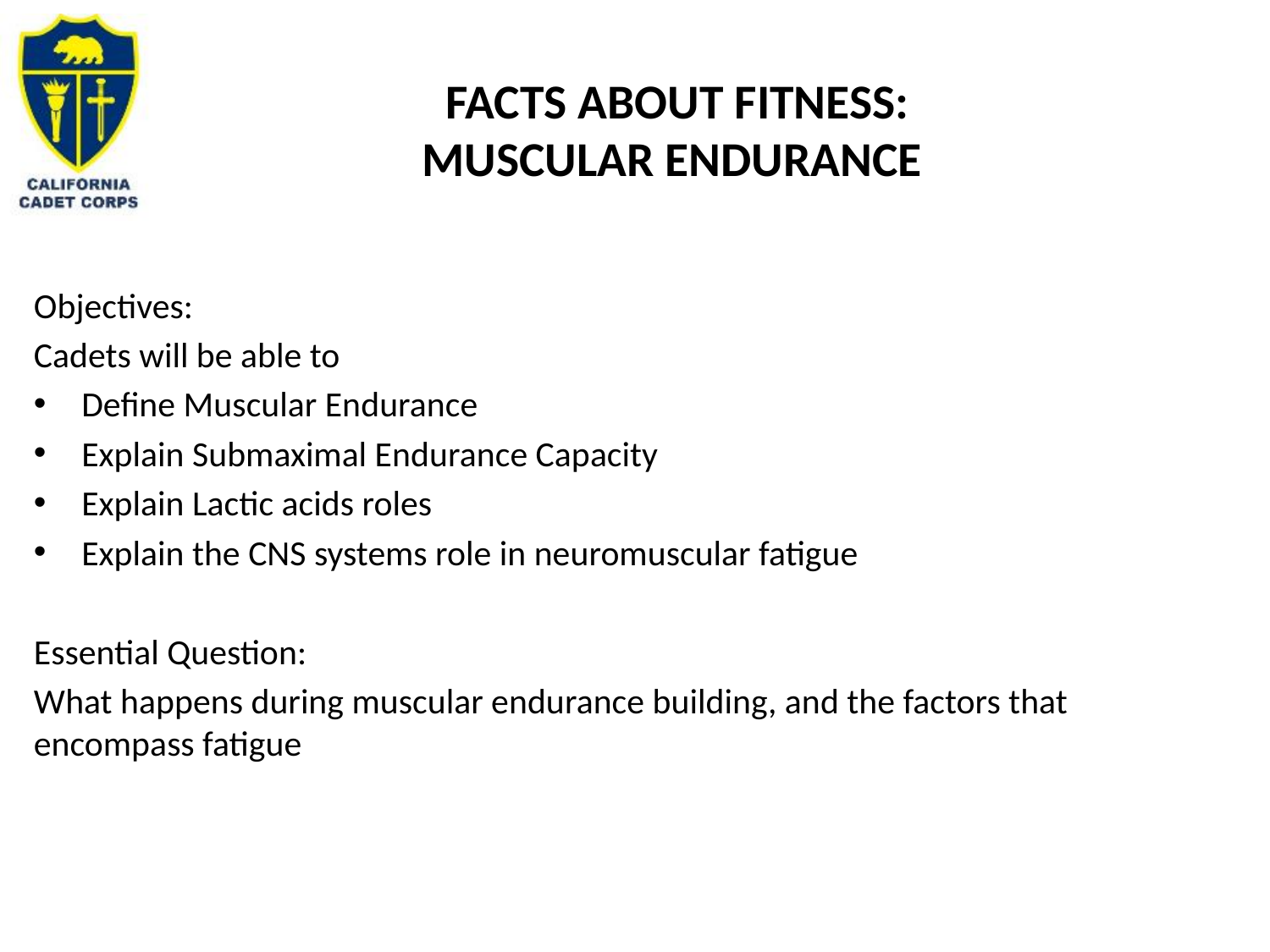

# Facts about Fitness: Muscular Endurance
Objectives:
Cadets will be able to
Define Muscular Endurance
Explain Submaximal Endurance Capacity
Explain Lactic acids roles
Explain the CNS systems role in neuromuscular fatigue

Essential Question:
What happens during muscular endurance building, and the factors that encompass fatigue